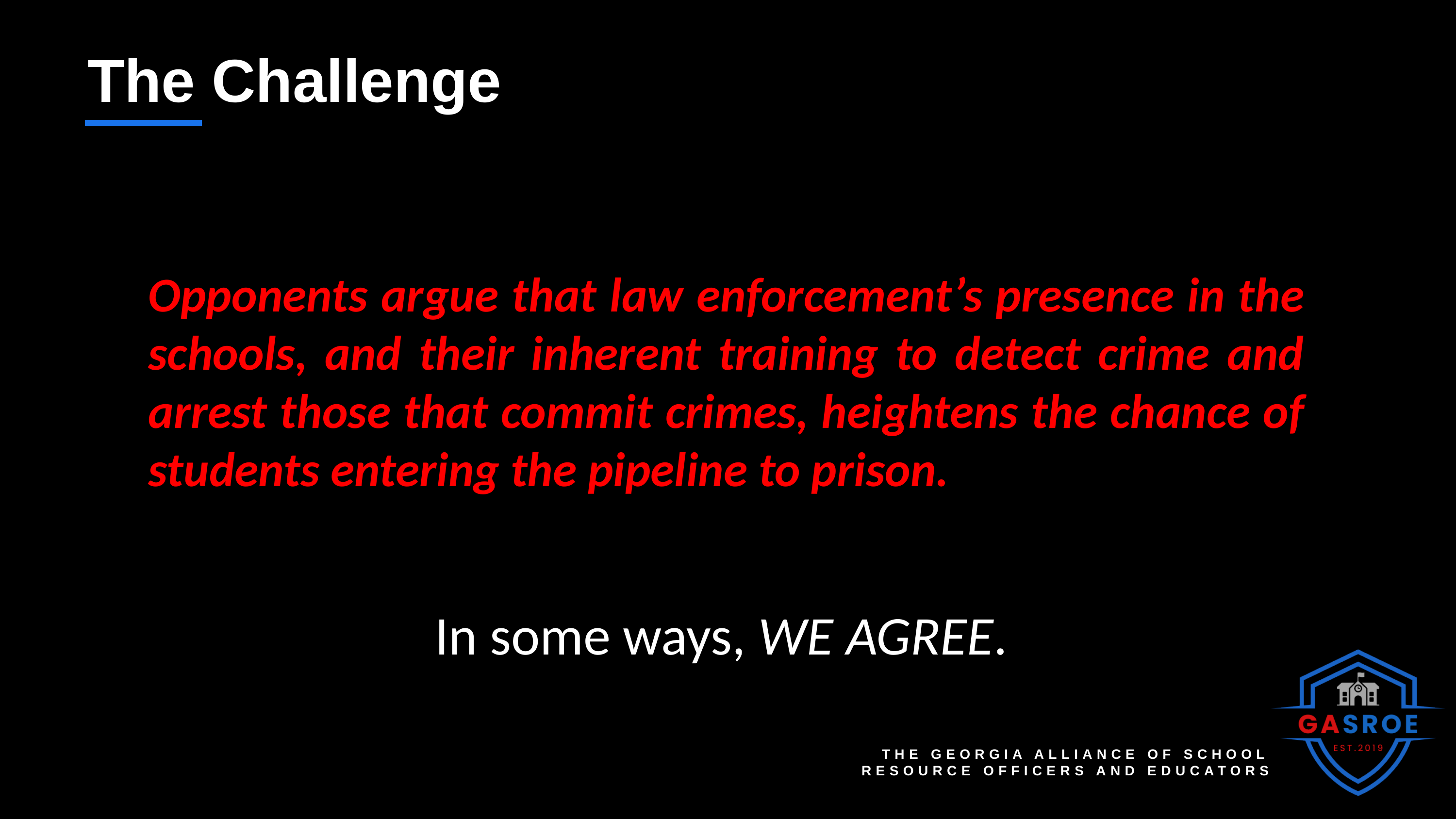

The Challenge
Opponents argue that law enforcement’s presence in the schools, and their inherent training to detect crime and arrest those that commit crimes, heightens the chance of students entering the pipeline to prison.
In some ways, WE AGREE.
The Georgia Alliance of School Resource Officers and Educators